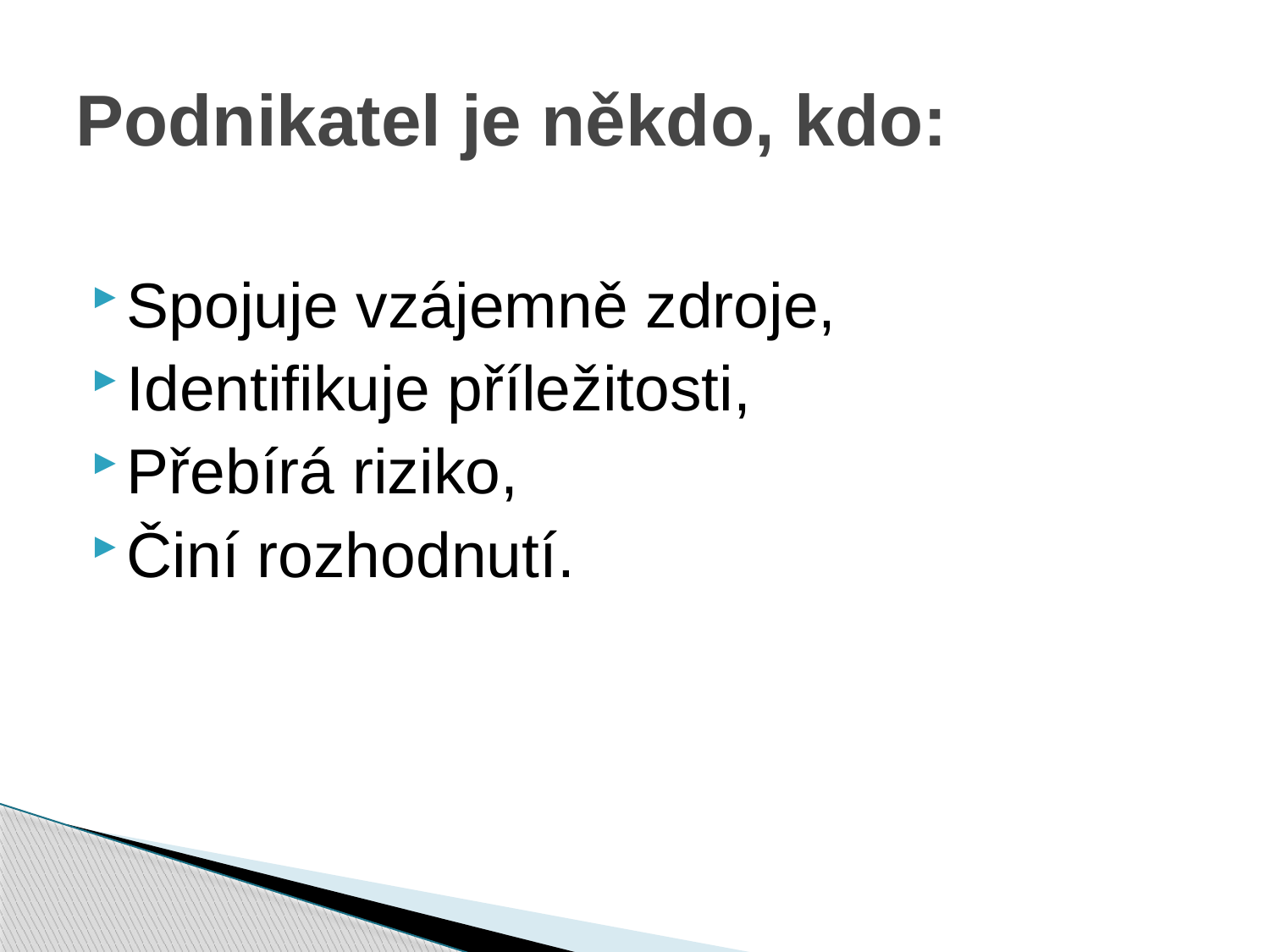

# Podnikatel je někdo, kdo:
Spojuje vzájemně zdroje,
Identifikuje příležitosti,
Přebírá riziko,
Činí rozhodnutí.